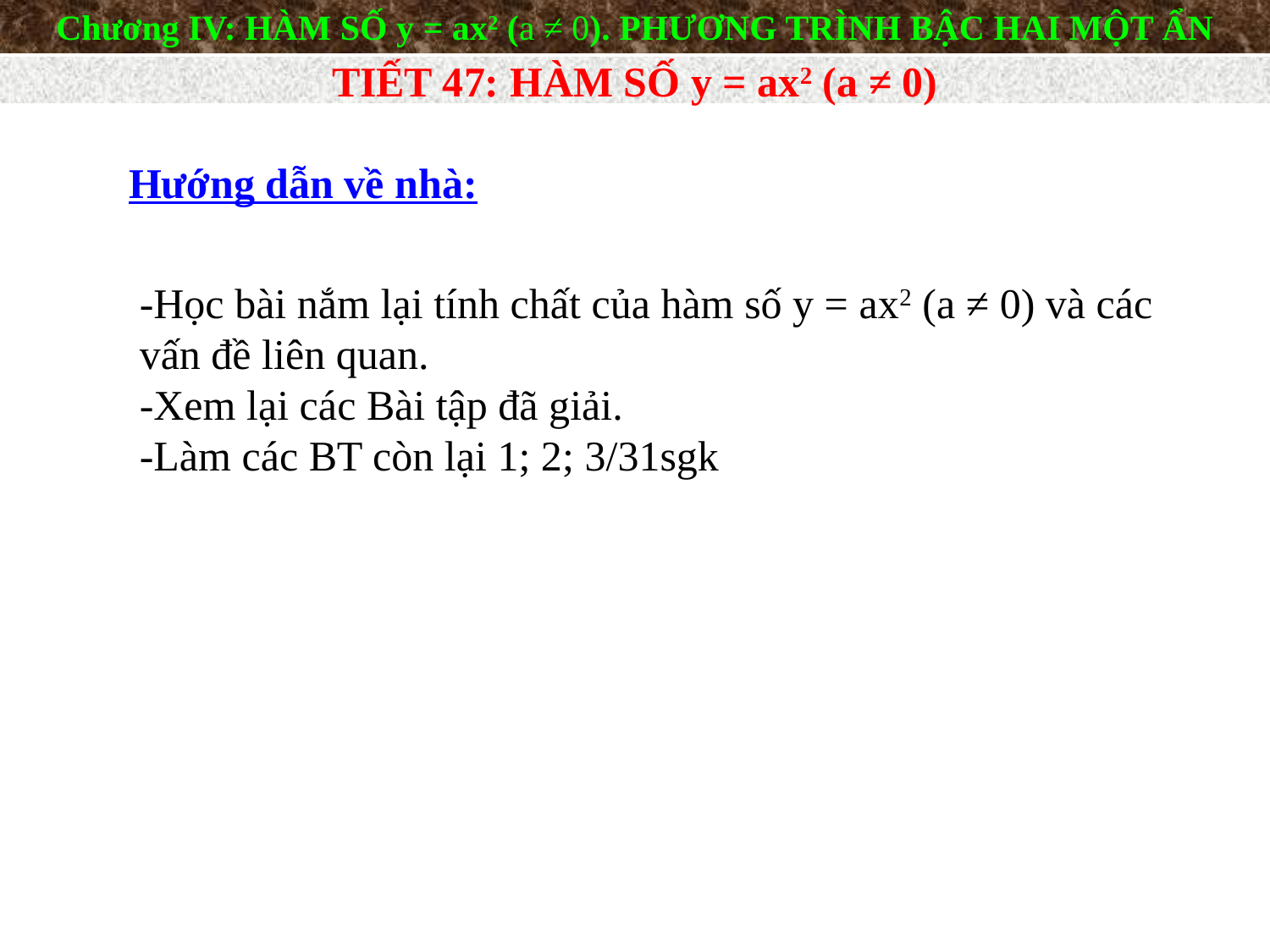

Chương IV: HÀM SỐ y = ax2 (a ≠ 0). PHƯƠNG TRÌNH BẬC HAI MỘT ẨN
TIẾT 47: HÀM SỐ y = ax2 (a ≠ 0)
Hướng dẫn về nhà:
-Học bài nắm lại tính chất của hàm số y = ax2 (a ≠ 0) và các vấn đề liên quan.
-Xem lại các Bài tập đã giải.
-Làm các BT còn lại 1; 2; 3/31sgk